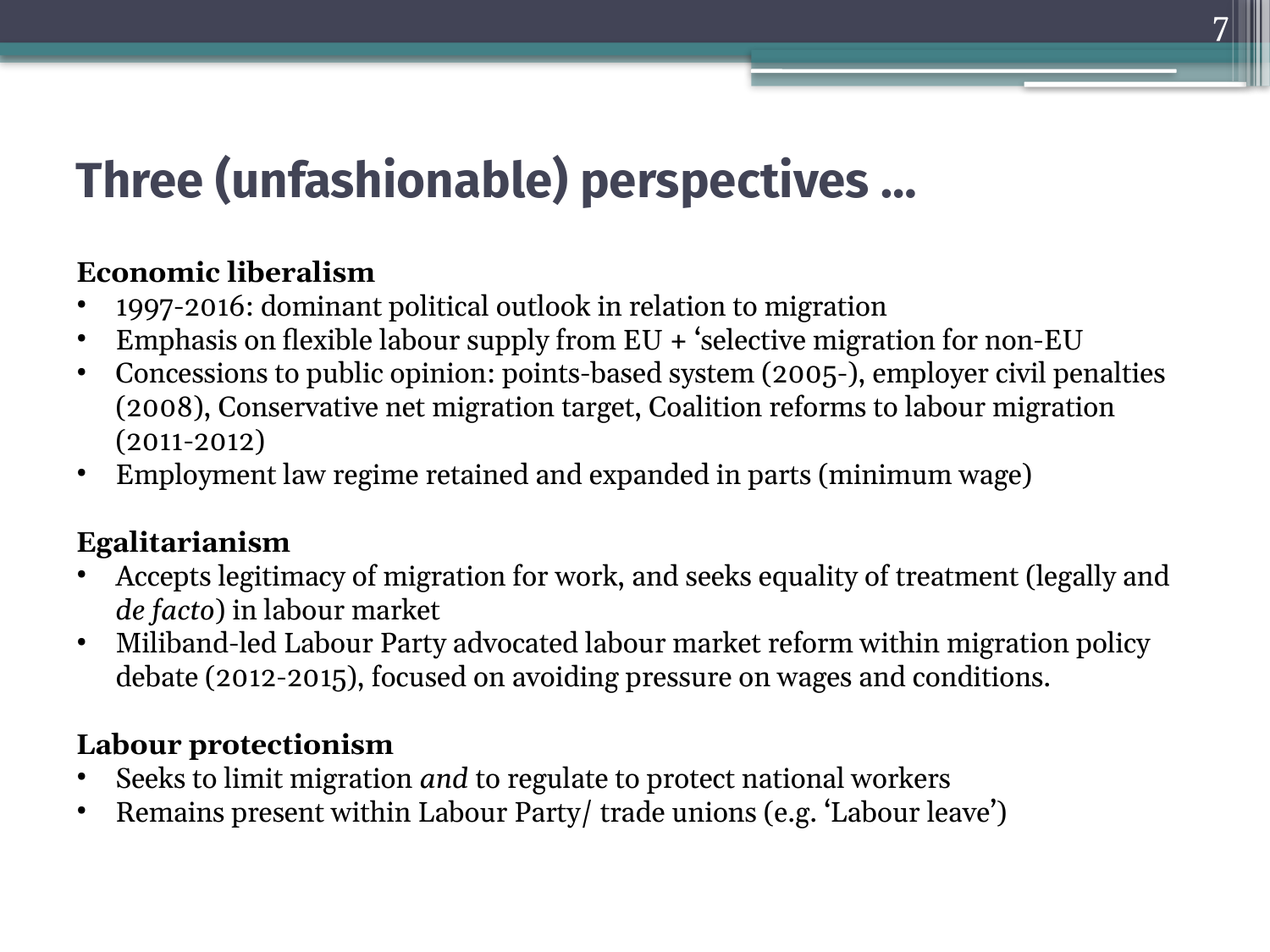

7
# Three (unfashionable) perspectives …
Economic liberalism
1997-2016: dominant political outlook in relation to migration
Emphasis on flexible labour supply from EU + ‘selective migration for non-EU
Concessions to public opinion: points-based system (2005-), employer civil penalties (2008), Conservative net migration target, Coalition reforms to labour migration (2011-2012)
Employment law regime retained and expanded in parts (minimum wage)

Egalitarianism
Accepts legitimacy of migration for work, and seeks equality of treatment (legally and de facto) in labour market
Miliband-led Labour Party advocated labour market reform within migration policy debate (2012-2015), focused on avoiding pressure on wages and conditions.

Labour protectionism
Seeks to limit migration and to regulate to protect national workers
Remains present within Labour Party/ trade unions (e.g. ‘Labour leave’)